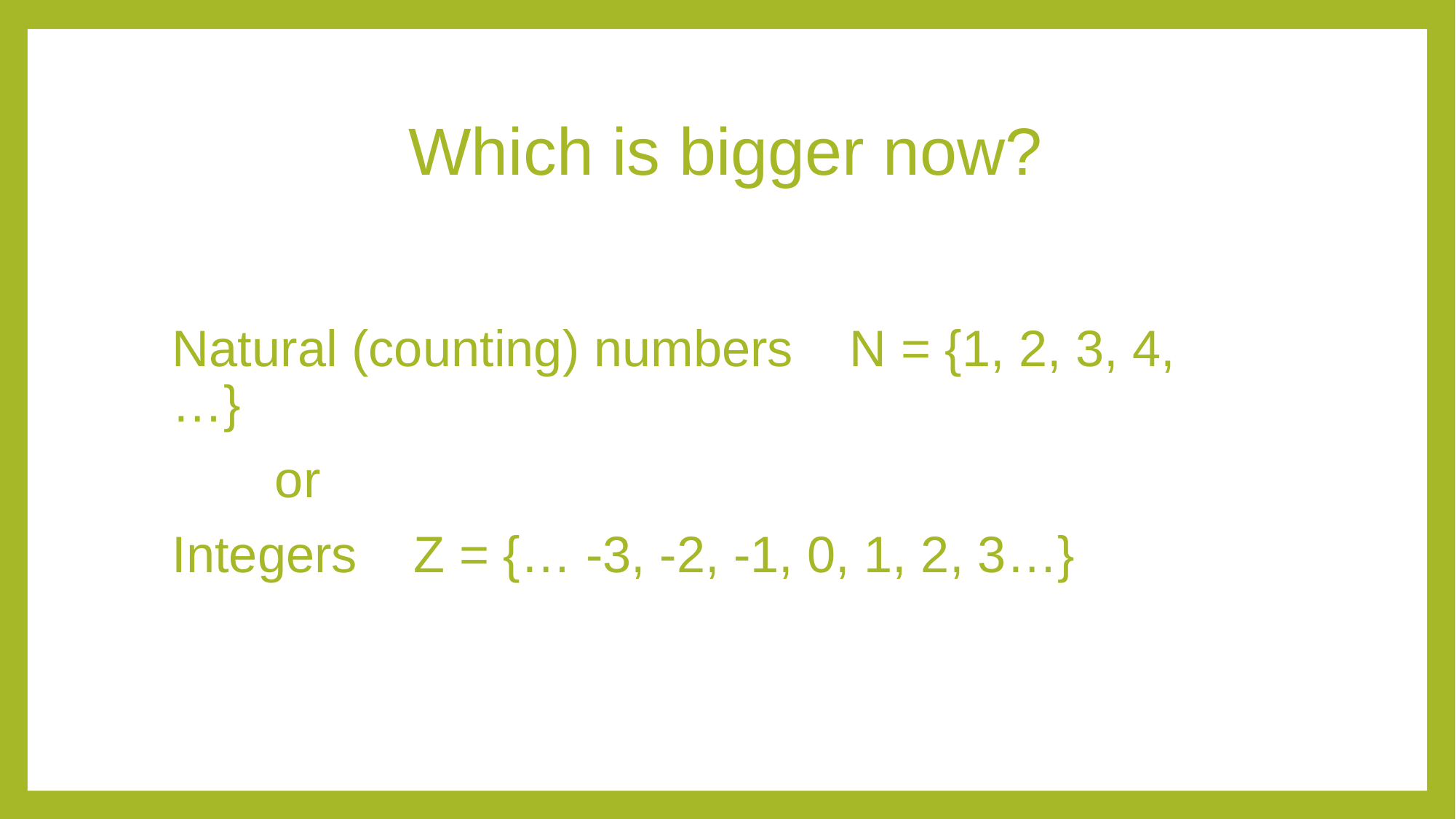

# Which is bigger now?

Natural (counting) numbers    N = {1, 2, 3, 4, …}
 	or
Integers    Z = {… -3, -2, -1, 0, 1, 2, 3…}